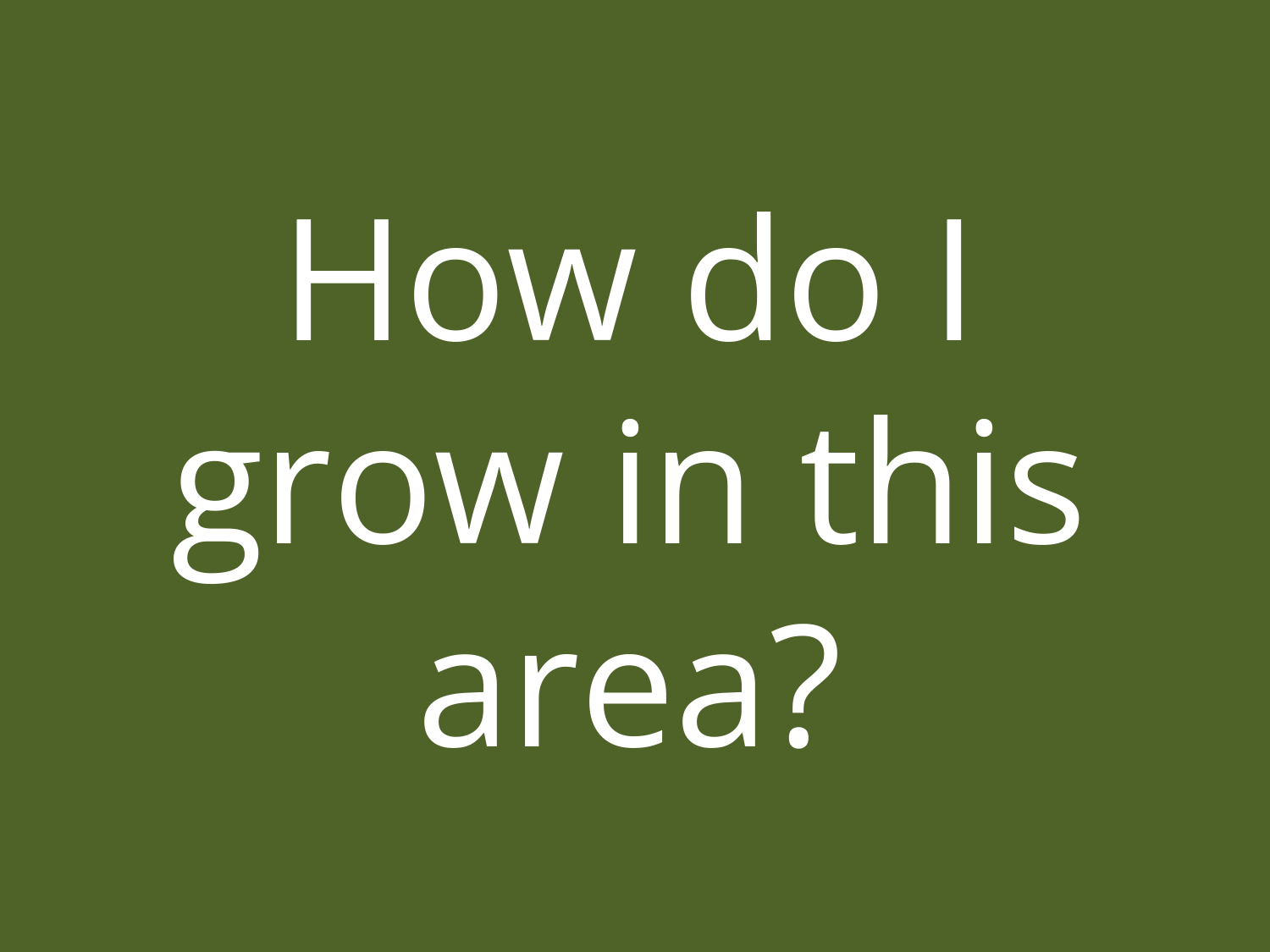

How do I grow in this area?